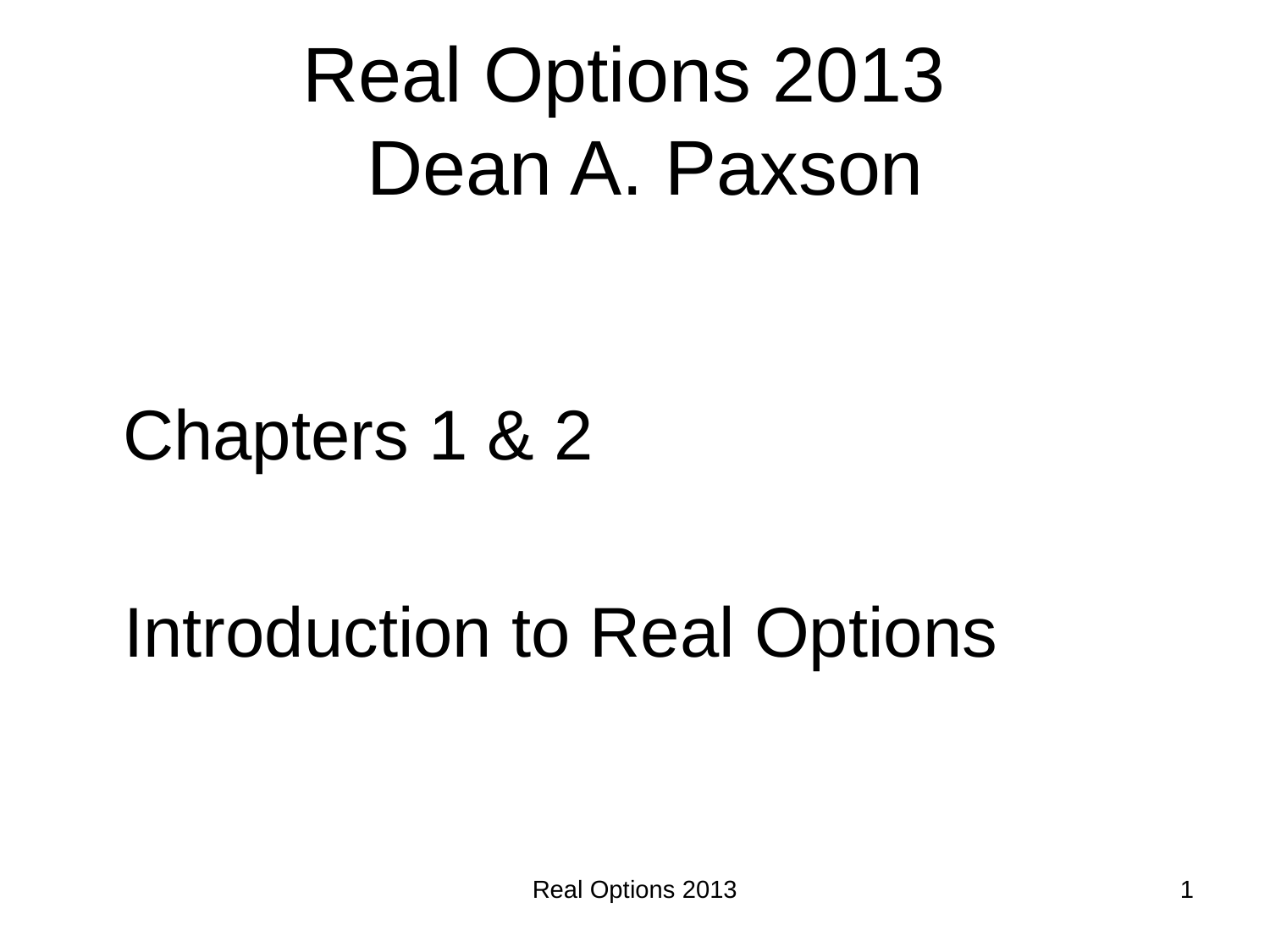

# Real Options 2013 Dean A. Paxson

   Chapters 1 & 2

	Introduction to Real Options

Real Options 2013
1